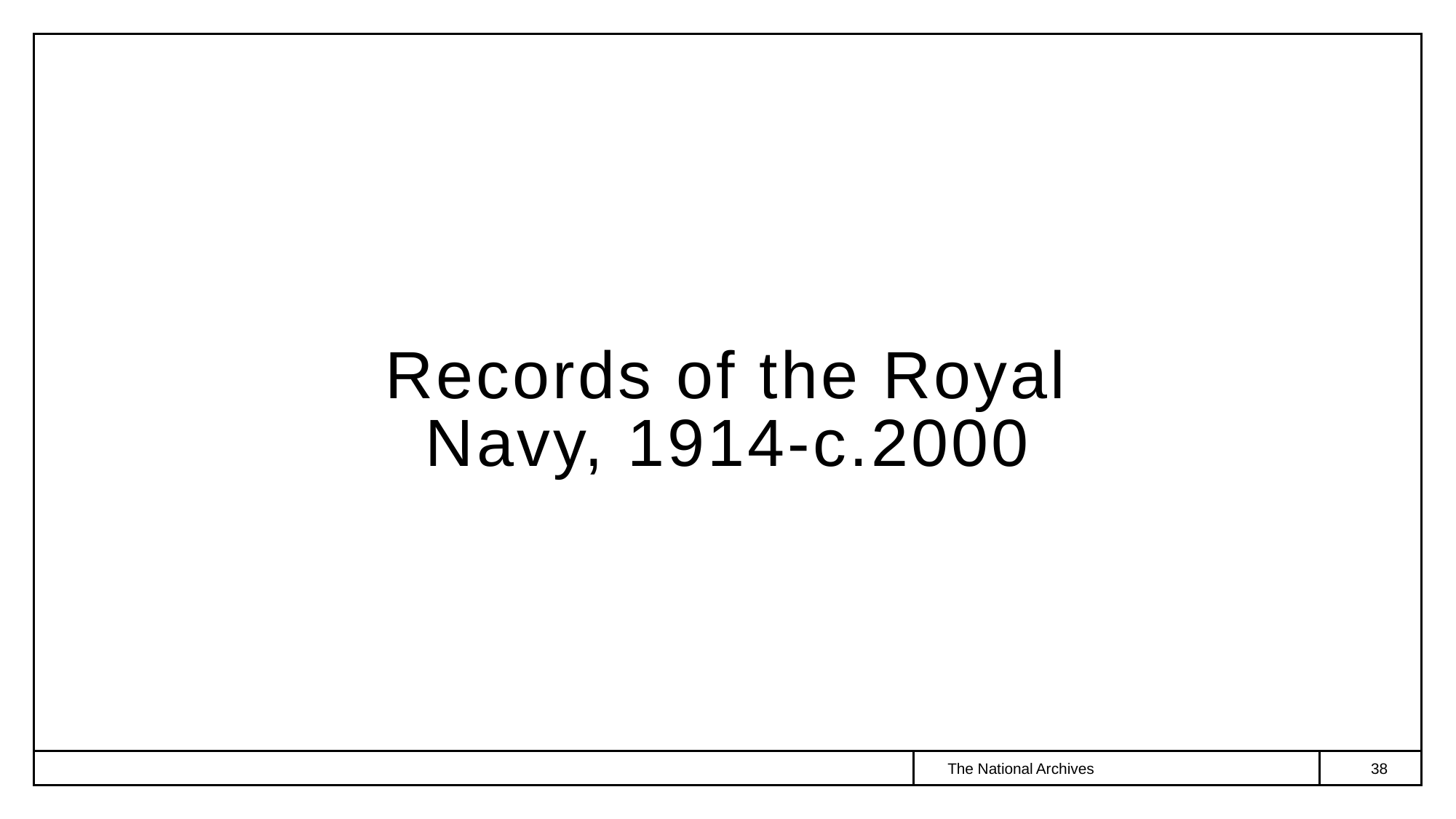

# Records of the Royal Navy, 1914-c.2000
38